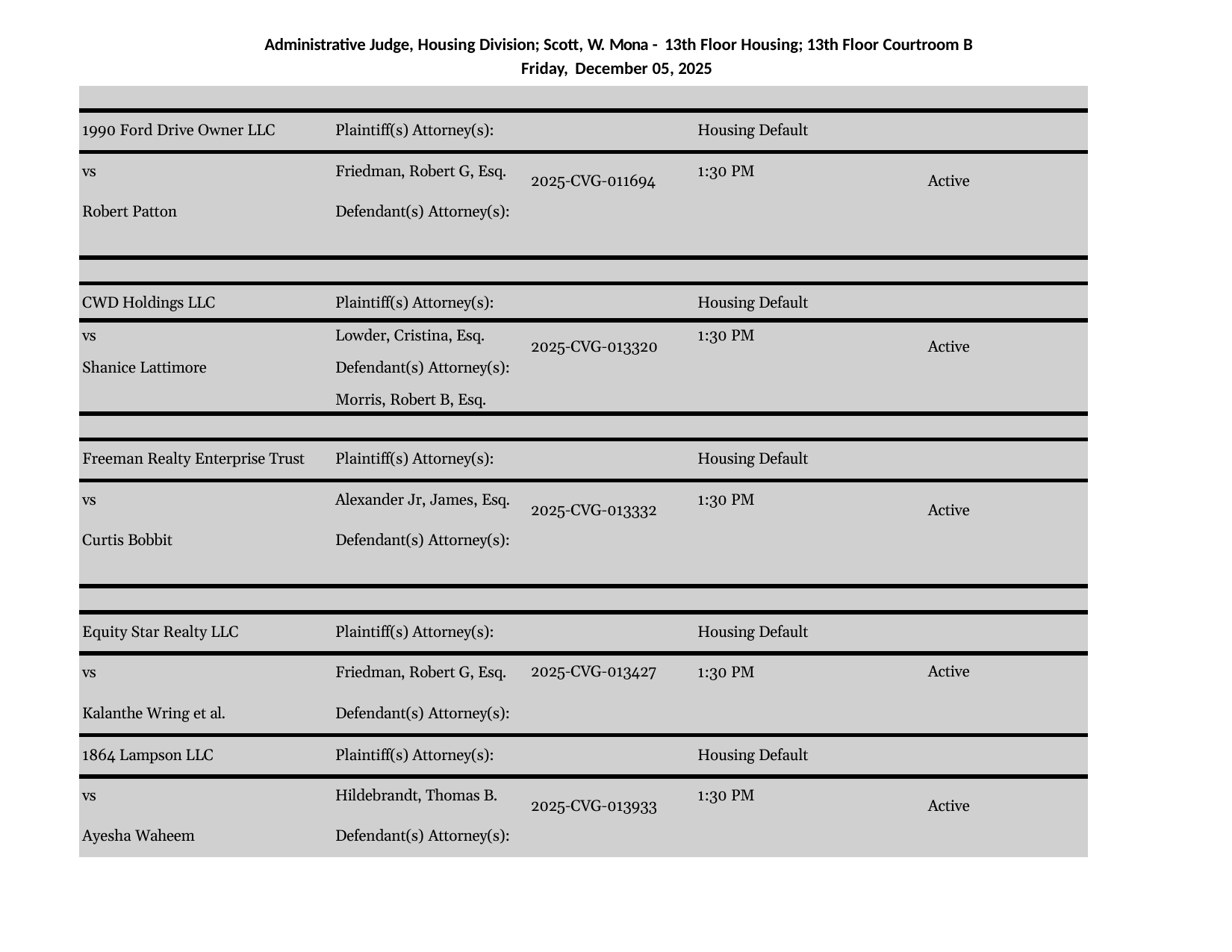

Administrative Judge, Housing Division; Scott, W. Mona - 13th Floor Housing; 13th Floor Courtroom B Friday, December 05, 2025
|  |  |  |  |  |
| --- | --- | --- | --- | --- |
| 1990 Ford Drive Owner LLC | Plaintiff(s) Attorney(s): |  | Housing Default |  |
| vs | Friedman, Robert G, Esq. | 2025-CVG-011694 | 1:30 PM | Active |
| Robert Patton | Defendant(s) Attorney(s): |  |  |  |
|  |  |  |  |  |
| CWD Holdings LLC | Plaintiff(s) Attorney(s): |  | Housing Default |  |
| vs | Lowder, Cristina, Esq. | 2025-CVG-013320 | 1:30 PM | Active |
| Shanice Lattimore | Defendant(s) Attorney(s): |  |  |  |
|  | Morris, Robert B, Esq. |  |  |  |
|  |  |  |  |  |
| Freeman Realty Enterprise Trust | Plaintiff(s) Attorney(s): |  | Housing Default |  |
| vs | Alexander Jr, James, Esq. | 2025-CVG-013332 | 1:30 PM | Active |
| Curtis Bobbit | Defendant(s) Attorney(s): |  |  |  |
|  |  |  |  |  |
| Equity Star Realty LLC | Plaintiff(s) Attorney(s): |  | Housing Default |  |
| vs | Friedman, Robert G, Esq. | 2025-CVG-013427 | 1:30 PM | Active |
| Kalanthe Wring et al. | Defendant(s) Attorney(s): |  |  |  |
| 1864 Lampson LLC | Plaintiff(s) Attorney(s): |  | Housing Default |  |
| vs | Hildebrandt, Thomas B. | 2025-CVG-013933 | 1:30 PM | Active |
| Ayesha Waheem | Defendant(s) Attorney(s): |  |  |  |